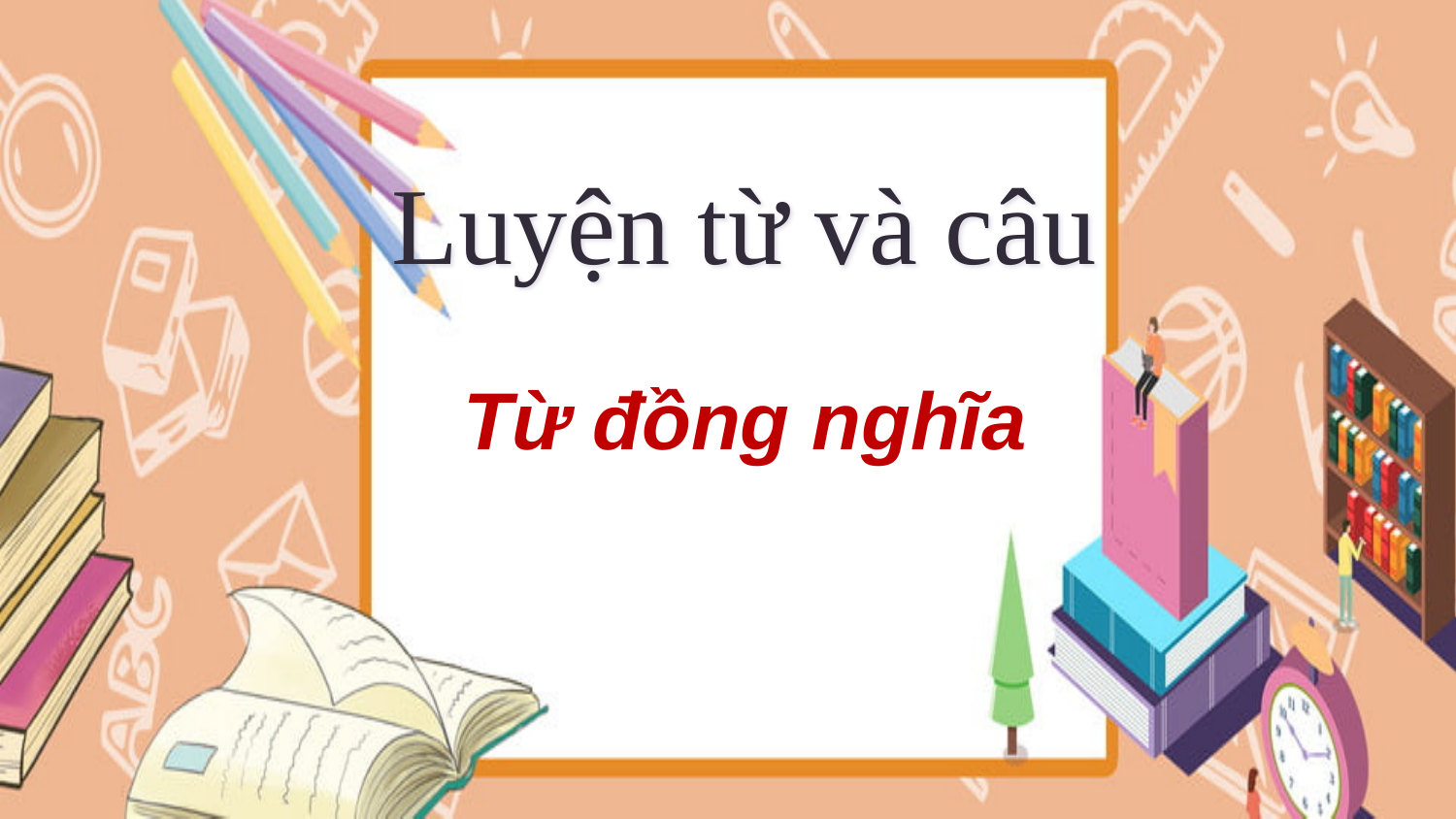

# Luyện từ và câu
Từ đồng nghĩa